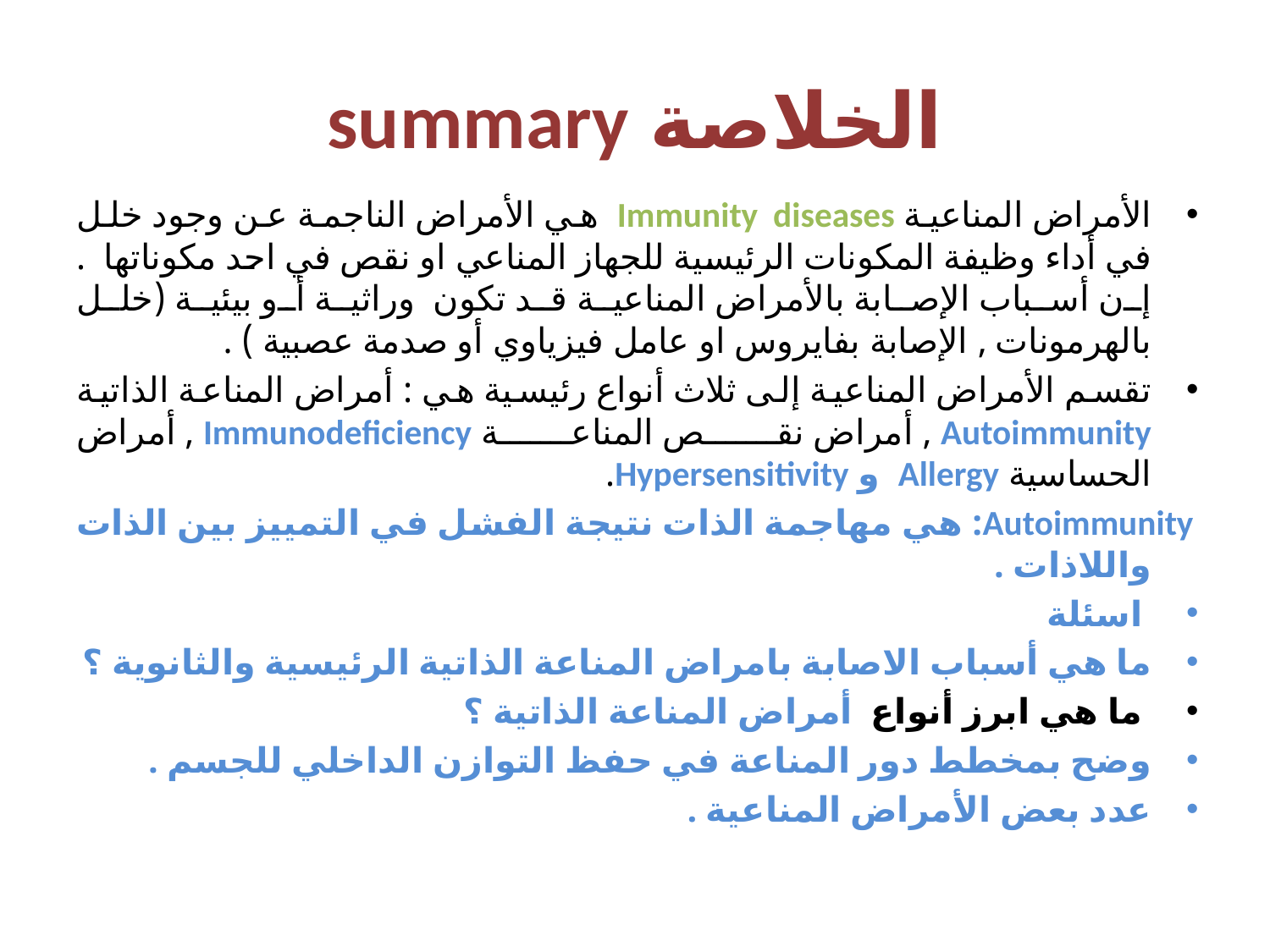

# الخلاصة summary
الأمراض المناعية Immunity diseases  هي الأمراض الناجمة عن وجود خلل في أداء وظيفة المكونات الرئيسية للجهاز المناعي او نقص في احد مكوناتها  . إن أسباب الإصابة بالأمراض المناعية قد تكون  وراثية أو بيئية (خلل بالهرمونات , الإصابة بفايروس او عامل فيزياوي أو صدمة عصبية ) .
تقسم الأمراض المناعية إلى ثلاث أنواع رئيسية هي : أمراض المناعة الذاتية Autoimmunity , أمراض نقص المناعة Immunodeficiency , أمراض الحساسية Allergy  و Hypersensitivity.
Autoimmunity: هي مهاجمة الذات نتيجة الفشل في التمييز بين الذات واللاذات .
 اسئلة
ما هي أسباب الاصابة بامراض المناعة الذاتية الرئيسية والثانوية ؟
 ما هي ابرز أنواع  أمراض المناعة الذاتية ؟
وضح بمخطط دور المناعة في حفظ التوازن الداخلي للجسم .
عدد بعض الأمراض المناعية .